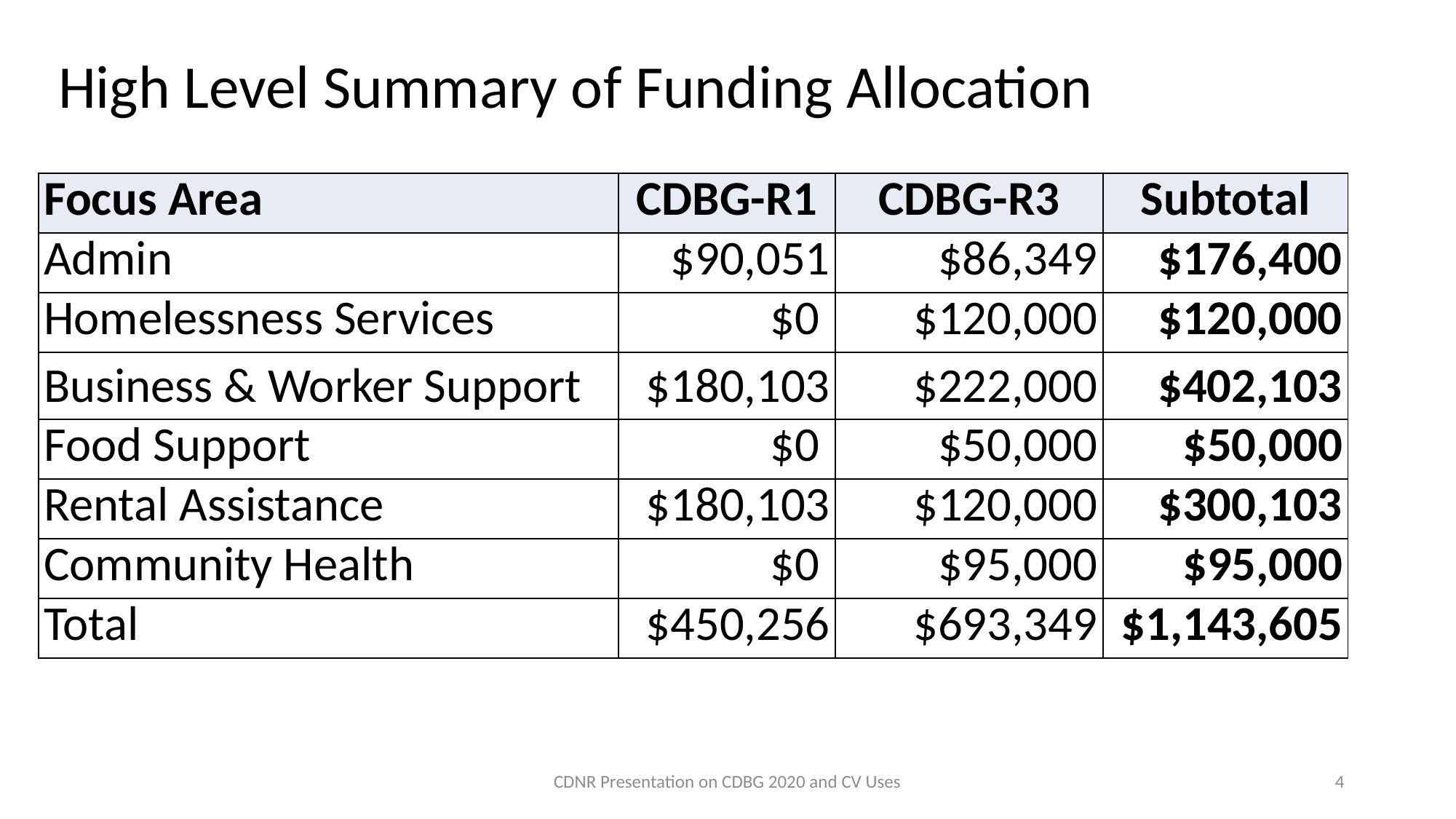

# High Level Summary of Funding Allocation
| Focus Area | CDBG-R1 | CDBG-R3 | Subtotal |
| --- | --- | --- | --- |
| Admin | $90,051 | $86,349 | $176,400 |
| Homelessness Services | $0 | $120,000 | $120,000 |
| Business & Worker Support | $180,103 | $222,000 | $402,103 |
| Food Support | $0 | $50,000 | $50,000 |
| Rental Assistance | $180,103 | $120,000 | $300,103 |
| Community Health | $0 | $95,000 | $95,000 |
| Total | $450,256 | $693,349 | $1,143,605 |
CDNR Presentation on CDBG 2020 and CV Uses
4